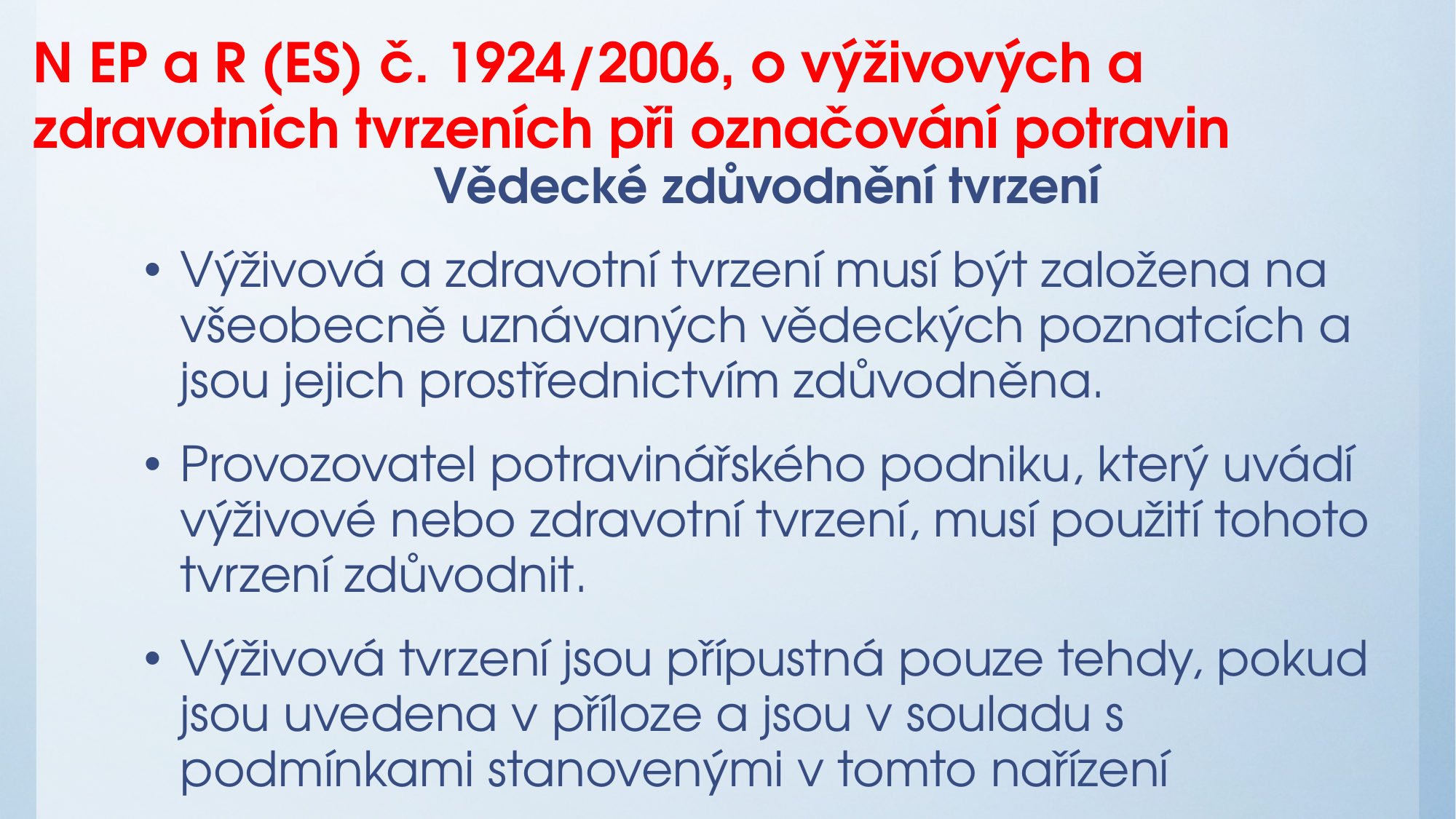

N EP a R (ES) č. 1924/2006, o výživových a zdravotních tvrzeních při označování potravin
Vědecké zdůvodnění tvrzení
Výživová a zdravotní tvrzení musí být založena na všeobecně uznávaných vědeckých poznatcích a jsou jejich prostřednictvím zdůvodněna.
Provozovatel potravinářského podniku, který uvádí výživové nebo zdravotní tvrzení, musí použití tohoto tvrzení zdůvodnit.
Výživová tvrzení jsou přípustná pouze tehdy, pokud jsou uvedena v příloze a jsou v souladu s podmínkami stanovenými v tomto nařízení